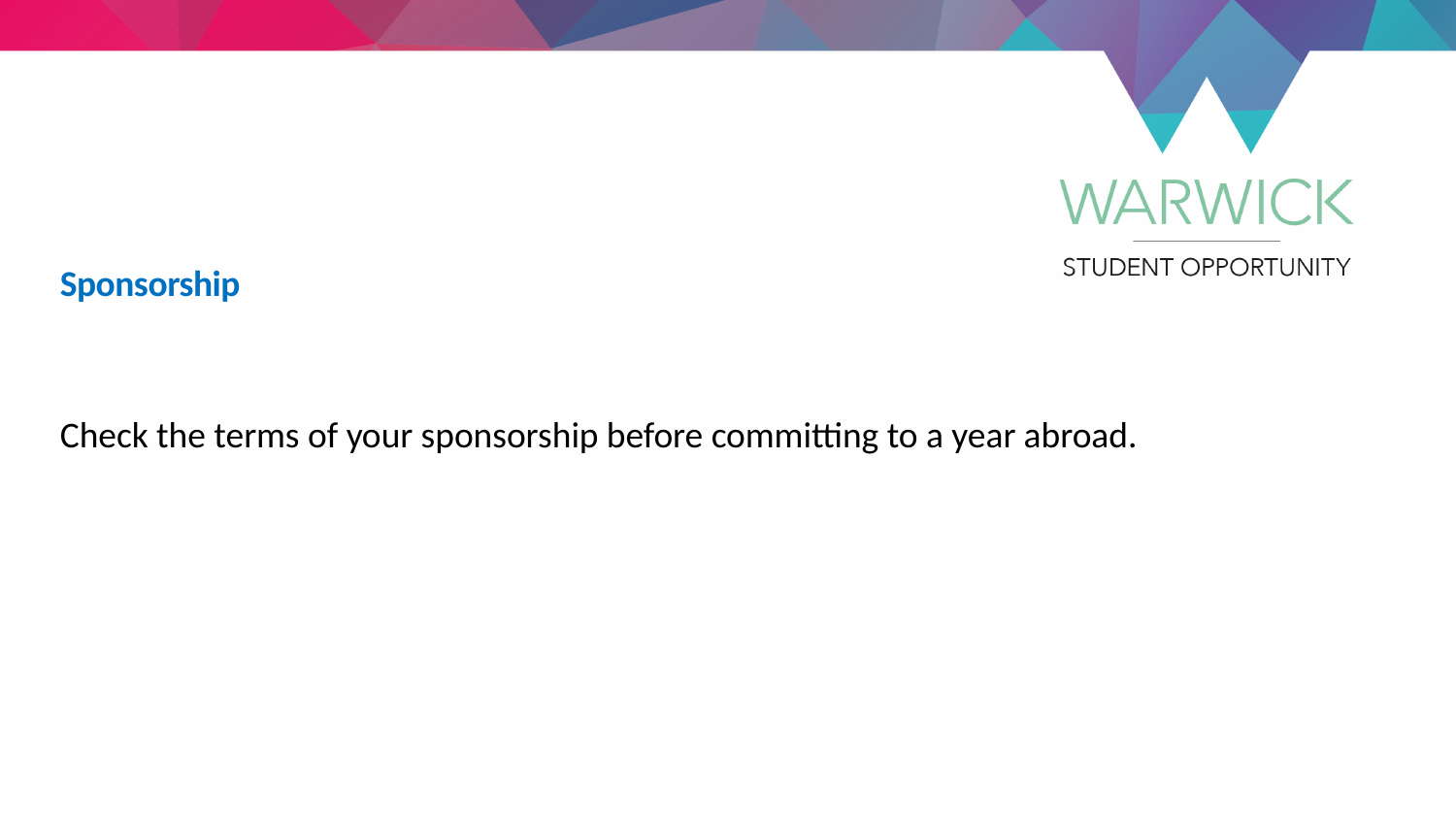

Sponsorship
Check the terms of your sponsorship before committing to a year abroad.